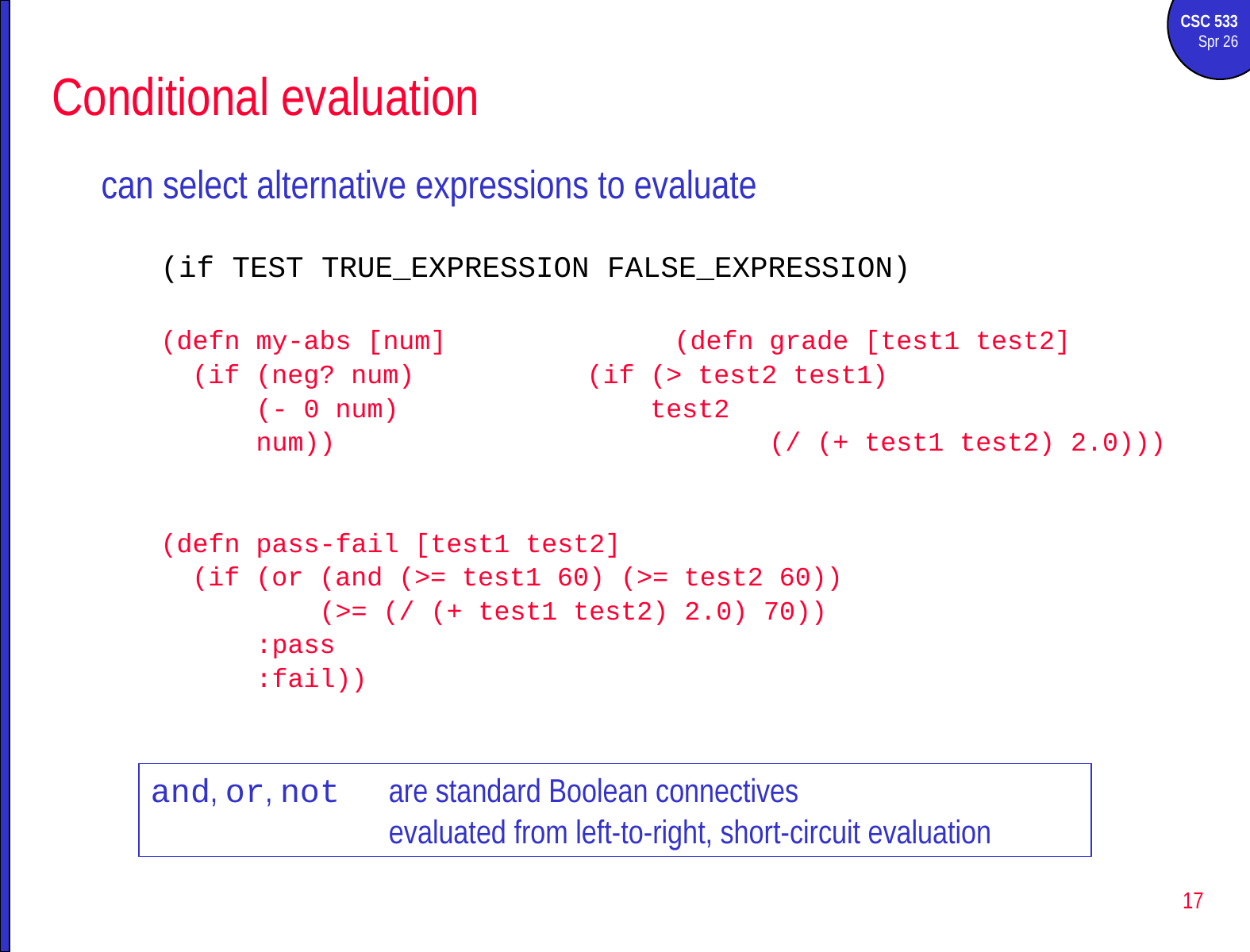

# Conditional evaluation
can select alternative expressions to evaluate

(if TEST TRUE_EXPRESSION FALSE_EXPRESSION)

(defn my-abs [num]		(defn grade [test1 test2]
  (if (neg? num)		  (if (> test2 test1)
      (- 0 num)		      test2
      num))			      (/ (+ test1 test2) 2.0)))

(defn pass-fail [test1 test2]
  (if (or (and (>= test1 60) (>= test2 60))
          (>= (/ (+ test1 test2) 2.0) 70))
      :pass
      :fail))
and, or, not	are standard Boolean connectives
evaluated from left-to-right, short-circuit evaluation
17